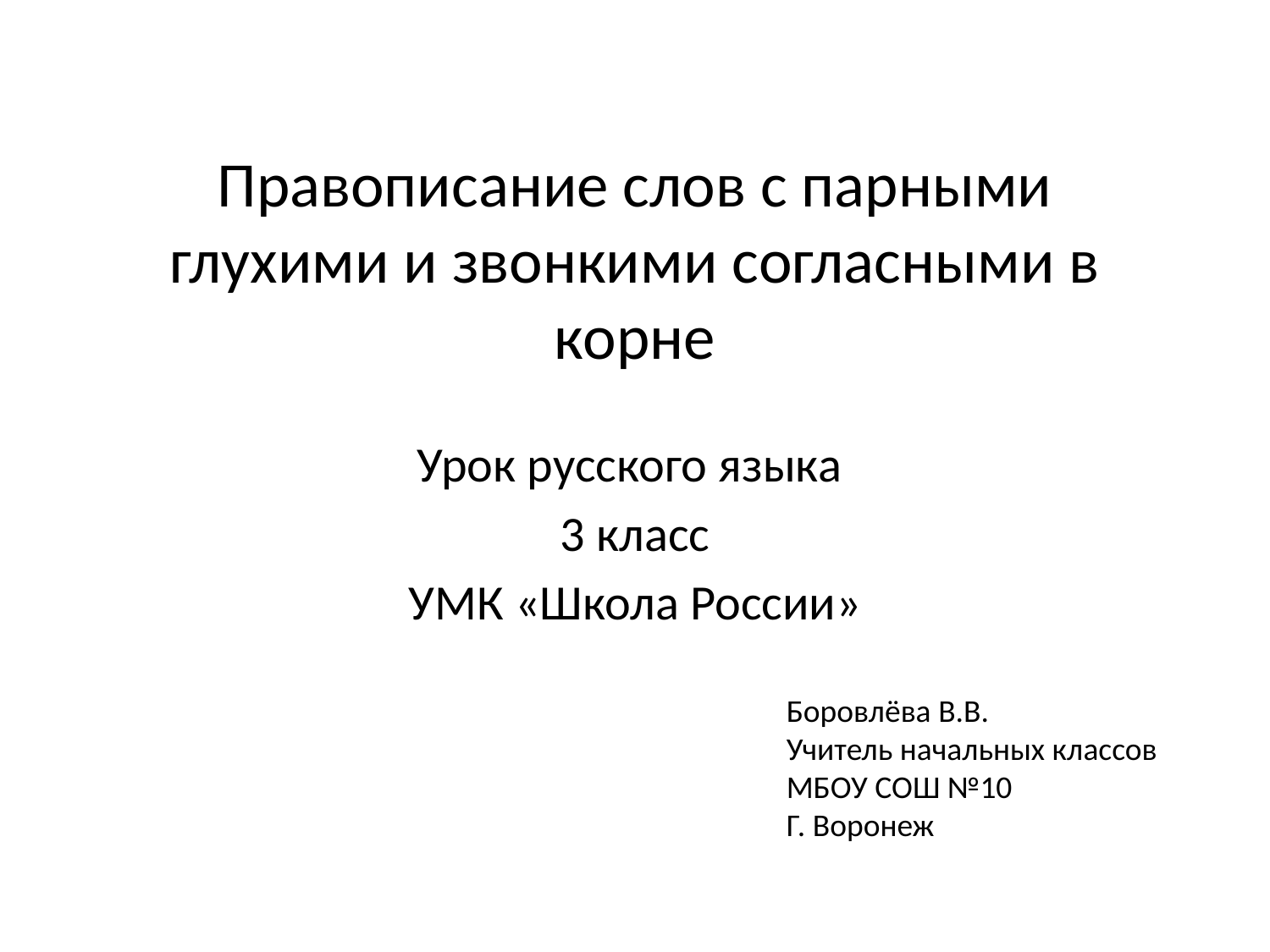

# Правописание слов с парными глухими и звонкими согласными в корне
Урок русского языка
3 класс
УМК «Школа России»
Боровлёва В.В.
Учитель начальных классов
МБОУ СОШ №10
Г. Воронеж